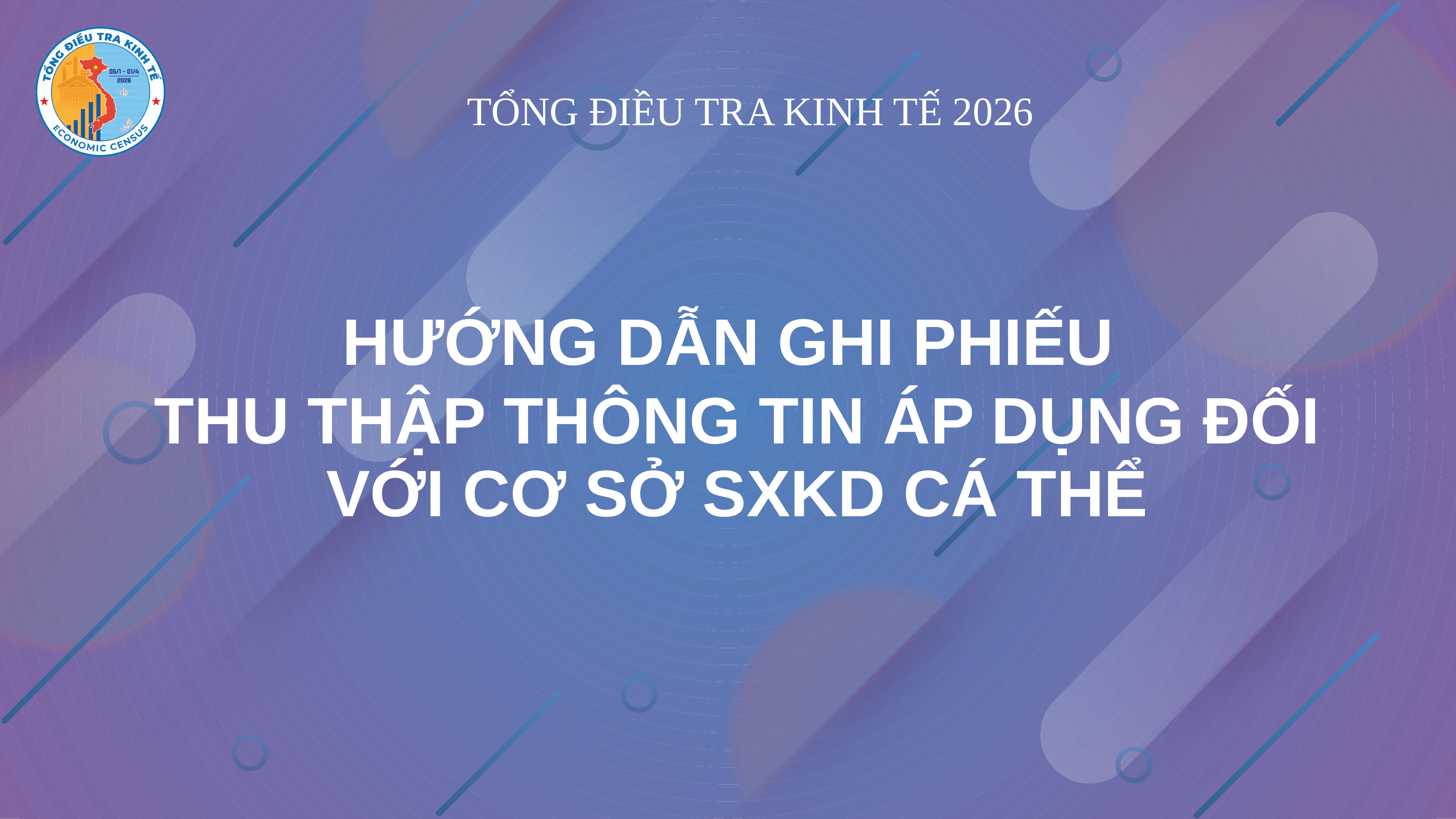

TỔNG ĐIỀU TRA KINH TẾ 2026
HƯỚNG DẪN GHI PHIẾU
THU THẬP THÔNG TIN ÁP DỤNG ĐỐI VỚI CƠ SỞ SXKD CÁ THỂ